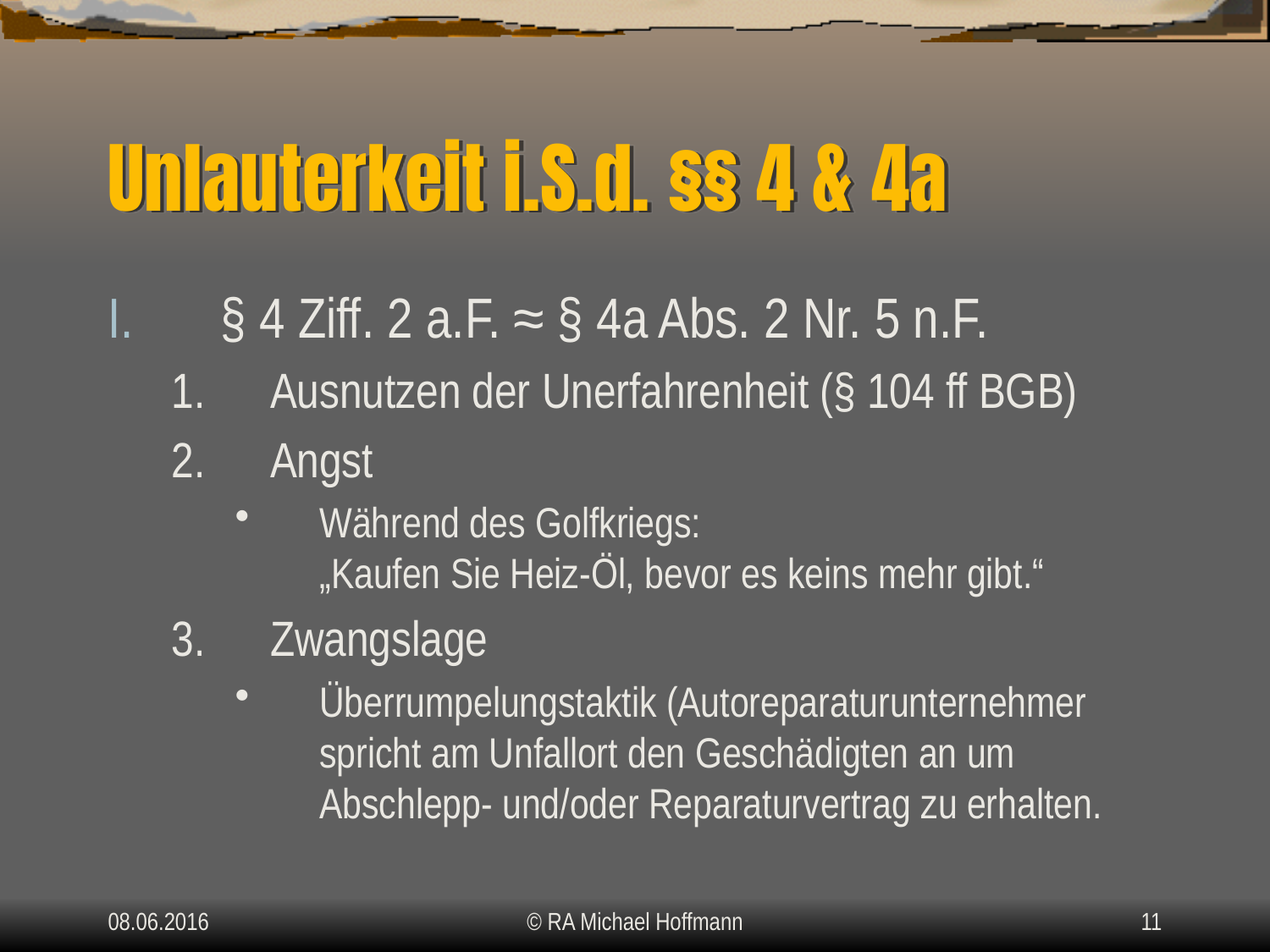

# Unlauterkeit i.S.d. §§ 4 & 4a
§ 4 Ziff. 2 a.F. ≈ § 4a Abs. 2 Nr. 5 n.F.
Ausnutzen der Unerfahrenheit (§ 104 ff BGB)
Angst
Während des Golfkriegs:
„Kaufen Sie Heiz-Öl, bevor es keins mehr gibt.“
Zwangslage
Überrumpelungstaktik (Autoreparaturunternehmer spricht am Unfallort den Geschädigten an um Abschlepp- und/oder Reparaturvertrag zu erhalten.
08.06.2016
© RA Michael Hoffmann
11